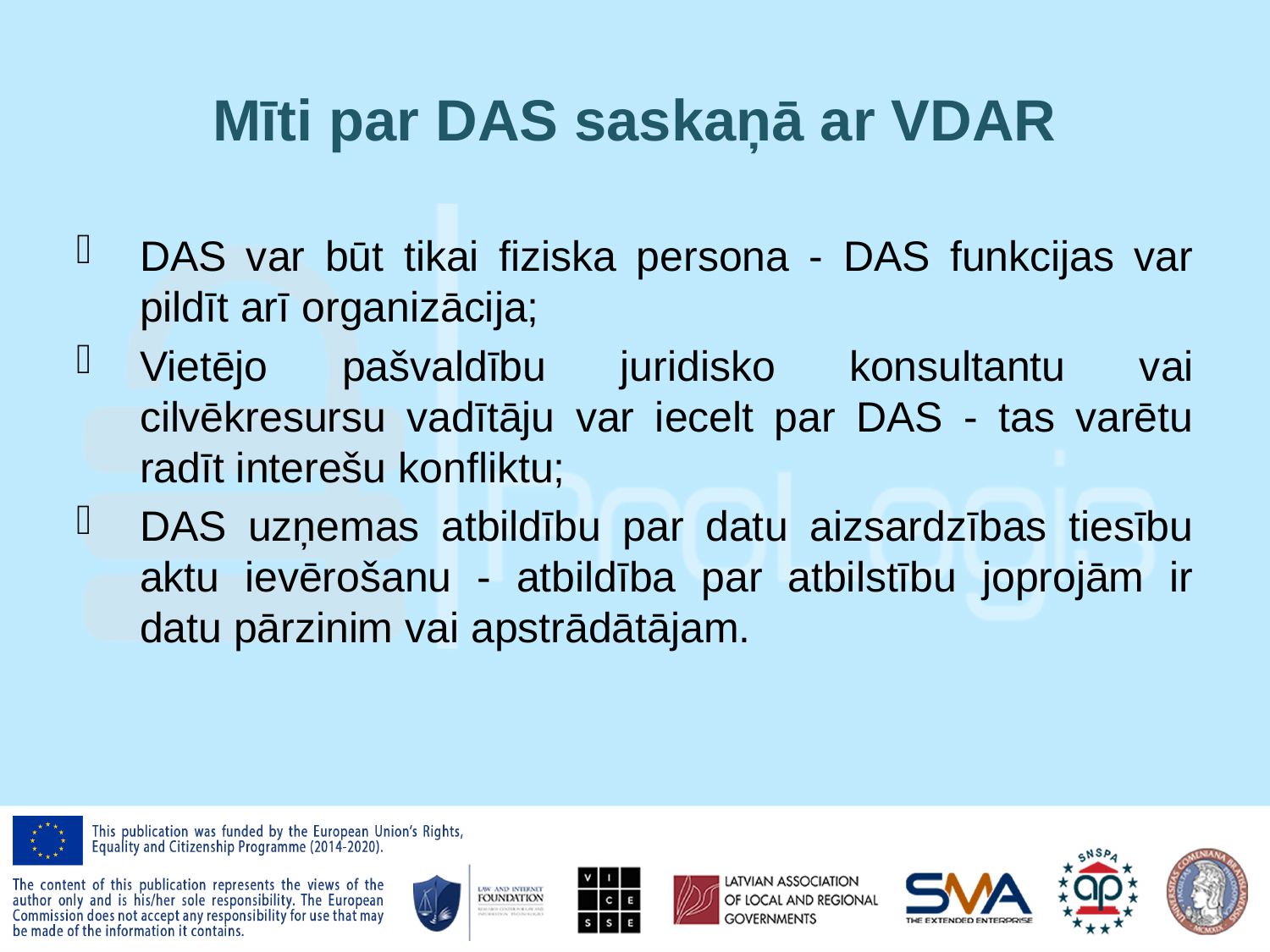

# Mīti par DAS saskaņā ar VDAR
DAS var būt tikai fiziska persona - DAS funkcijas var pildīt arī organizācija;
Vietējo pašvaldību juridisko konsultantu vai cilvēkresursu vadītāju var iecelt par DAS - tas varētu radīt interešu konfliktu;
DAS uzņemas atbildību par datu aizsardzības tiesību aktu ievērošanu - atbildība par atbilstību joprojām ir datu pārzinim vai apstrādātājam.